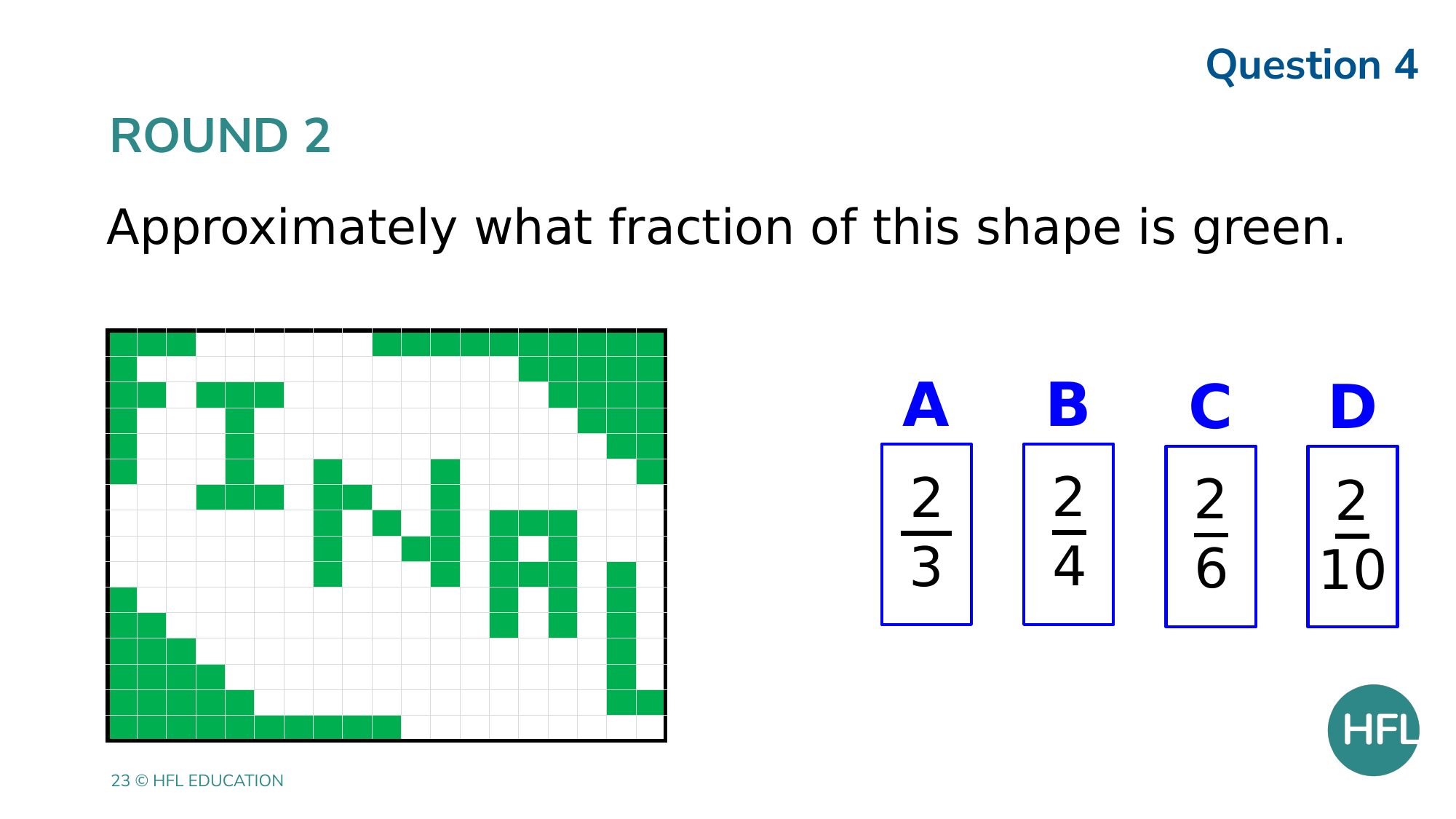

Question 4
Round 2
Approximately what fraction of this shape is green.
|  |  |  |  |  |  |  |  |  |  |  |  |  |  |  |  |  |  |  |
| --- | --- | --- | --- | --- | --- | --- | --- | --- | --- | --- | --- | --- | --- | --- | --- | --- | --- | --- |
|  |  |  |  |  |  |  |  |  |  |  |  |  |  |  |  |  |  |  |
|  |  |  |  |  |  |  |  |  |  |  |  |  |  |  |  |  |  |  |
|  |  |  |  |  |  |  |  |  |  |  |  |  |  |  |  |  |  |  |
|  |  |  |  |  |  |  |  |  |  |  |  |  |  |  |  |  |  |  |
|  |  |  |  |  |  |  |  |  |  |  |  |  |  |  |  |  |  |  |
|  |  |  |  |  |  |  |  |  |  |  |  |  |  |  |  |  |  |  |
|  |  |  |  |  |  |  |  |  |  |  |  |  |  |  |  |  |  |  |
|  |  |  |  |  |  |  |  |  |  |  |  |  |  |  |  |  |  |  |
|  |  |  |  |  |  |  |  |  |  |  |  |  |  |  |  |  |  |  |
|  |  |  |  |  |  |  |  |  |  |  |  |  |  |  |  |  |  |  |
|  |  |  |  |  |  |  |  |  |  |  |  |  |  |  |  |  |  |  |
|  |  |  |  |  |  |  |  |  |  |  |  |  |  |  |  |  |  |  |
|  |  |  |  |  |  |  |  |  |  |  |  |  |  |  |  |  |  |  |
|  |  |  |  |  |  |  |  |  |  |  |  |  |  |  |  |  |  |  |
|  |  |  |  |  |  |  |  |  |  |  |  |  |  |  |  |  |  |  |
A

2
3
B

2
4
C

2
6
D

2
10